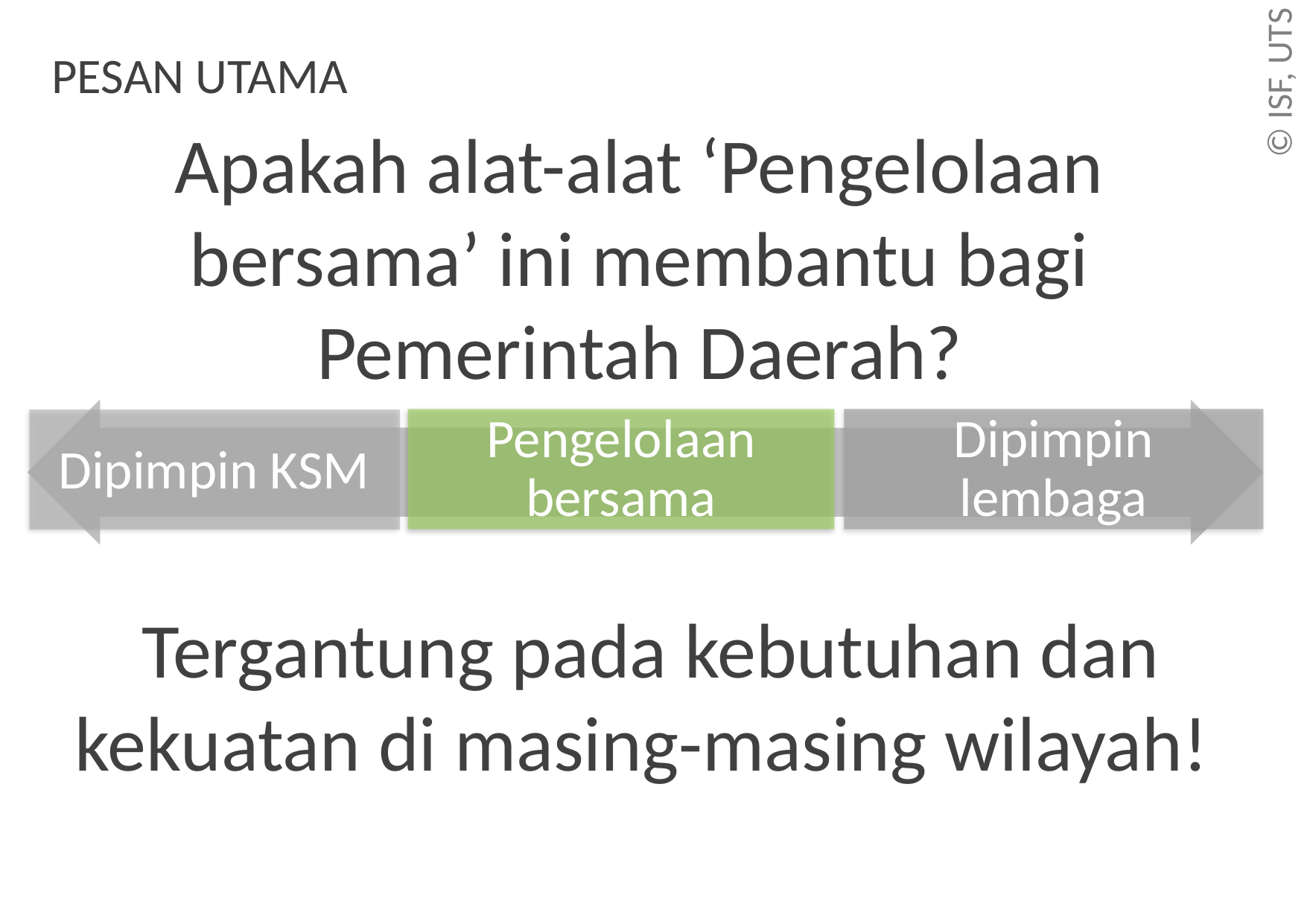

# PESAN UTAMA
Apakah alat-alat ‘Pengelolaan bersama’ ini membantu bagi Pemerintah Daerah?

Dipimpin KSM

Pengelolaan bersama

Dipimpin lembaga

Tergantung pada kebutuhan dan kekuatan di masing-masing wilayah!
Institution-led